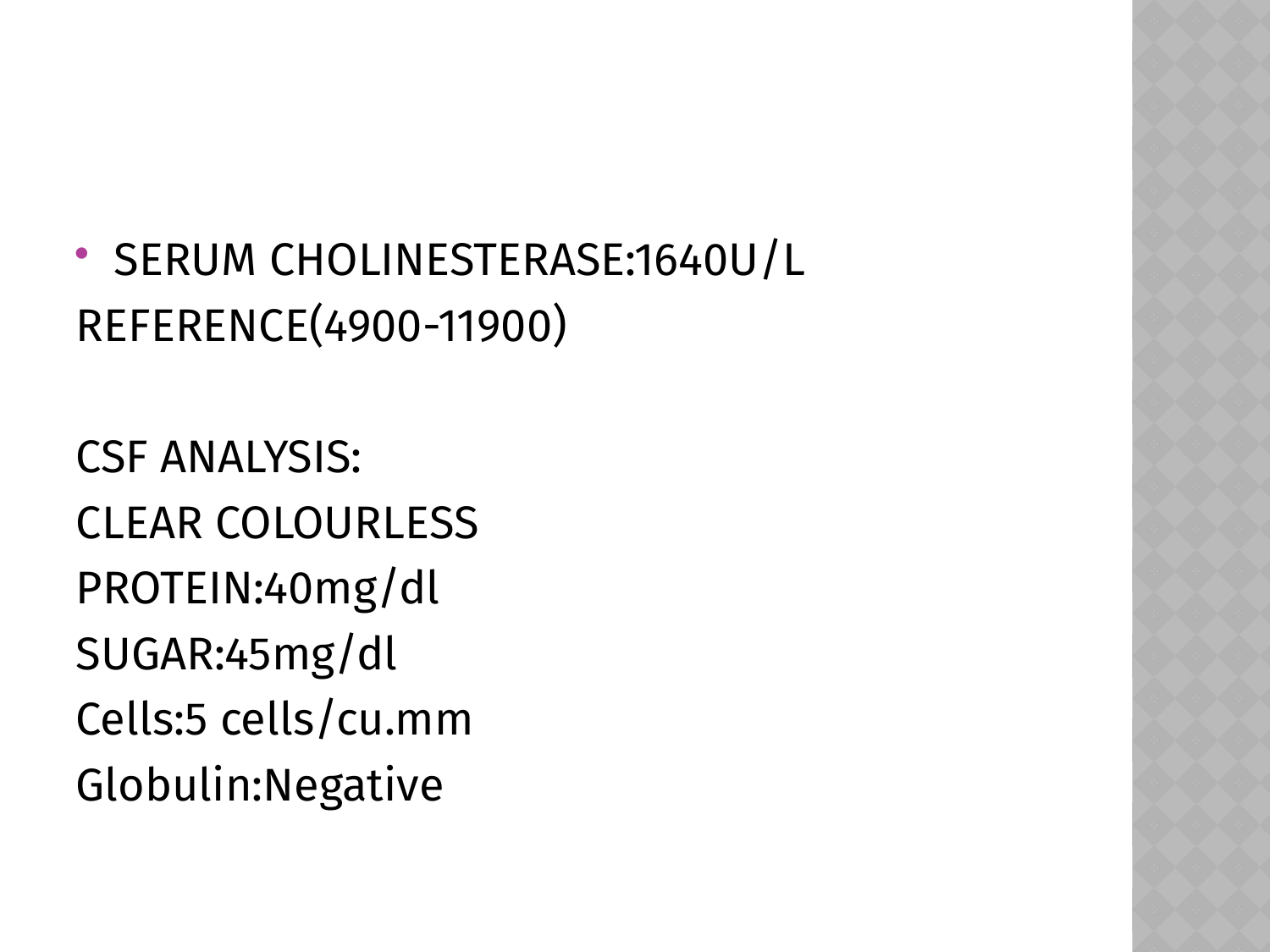

#
SERUM CHOLINESTERASE:1640U/L
REFERENCE(4900-11900)

CSF ANALYSIS:
CLEAR COLOURLESS
PROTEIN:40mg/dl
SUGAR:45mg/dl
Cells:5 cells/cu.mm
Globulin:Negative